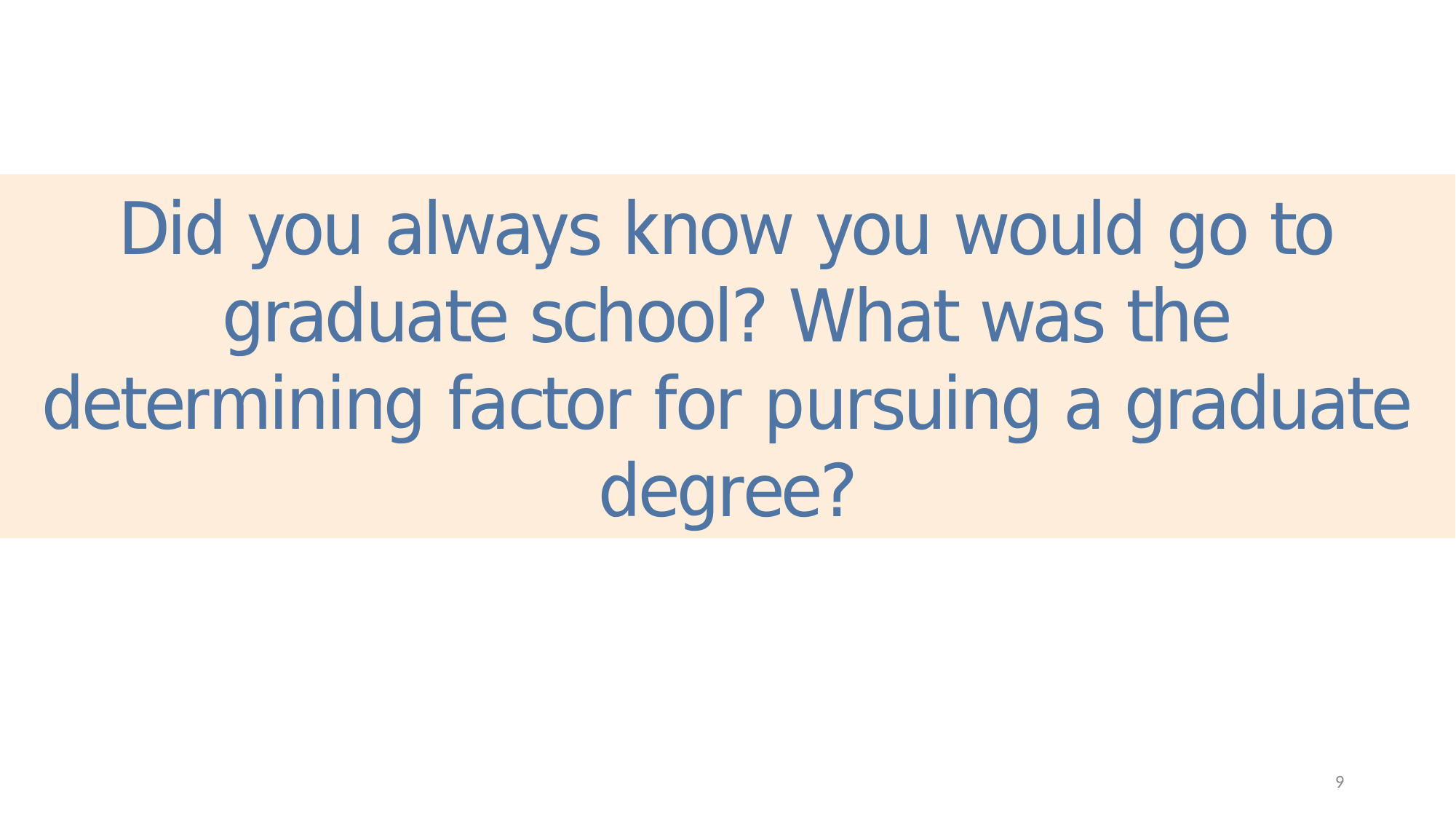

Did you always know you would go to graduate school? What was the determining factor for pursuing a graduate degree?
9